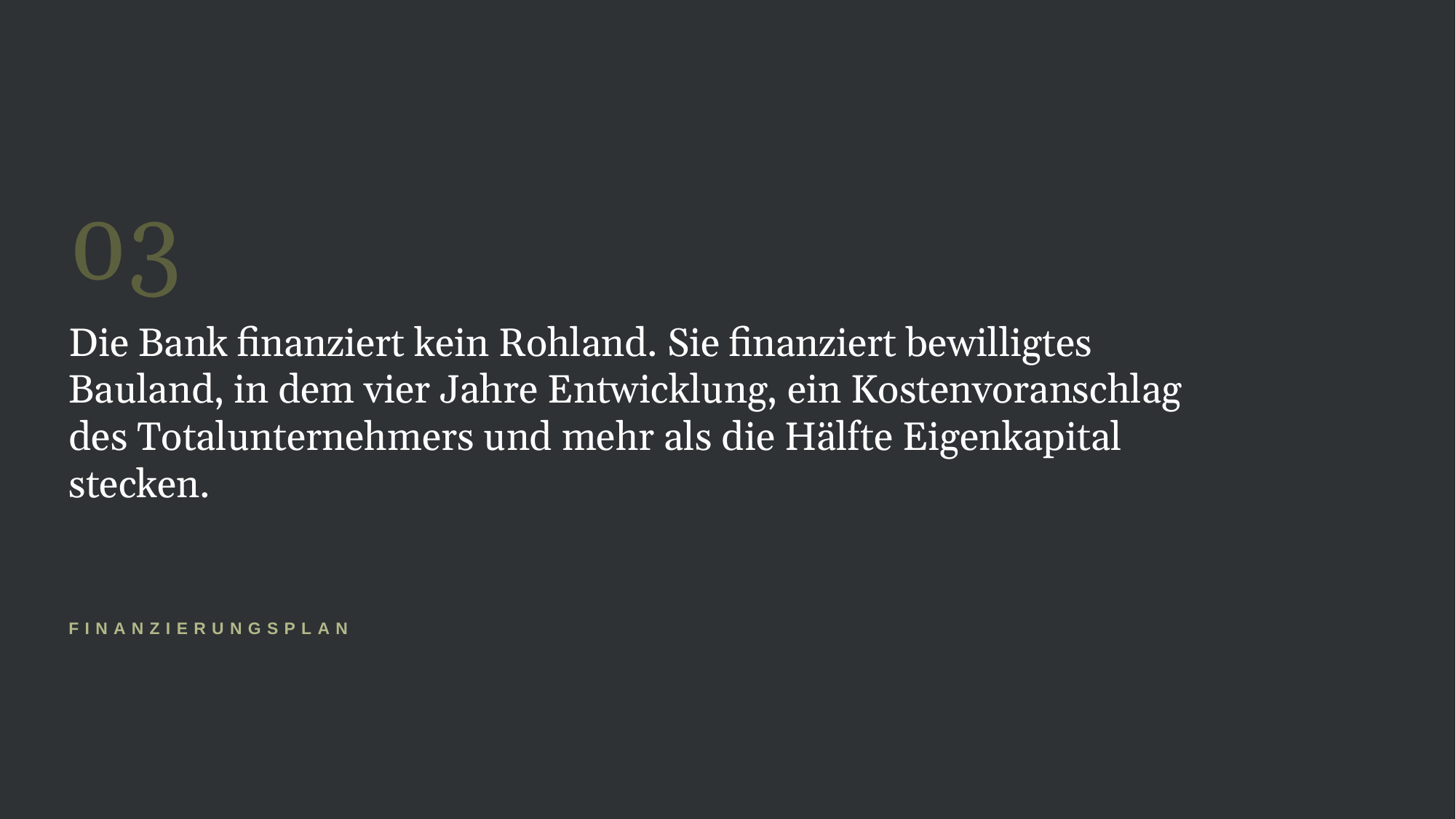

03
Die Bank finanziert kein Rohland. Sie finanziert bewilligtes Bauland, in dem vier Jahre Entwicklung, ein Kostenvoranschlag des Totalunternehmers und mehr als die Hälfte Eigenkapital stecken.
FINANZIERUNGSPLAN